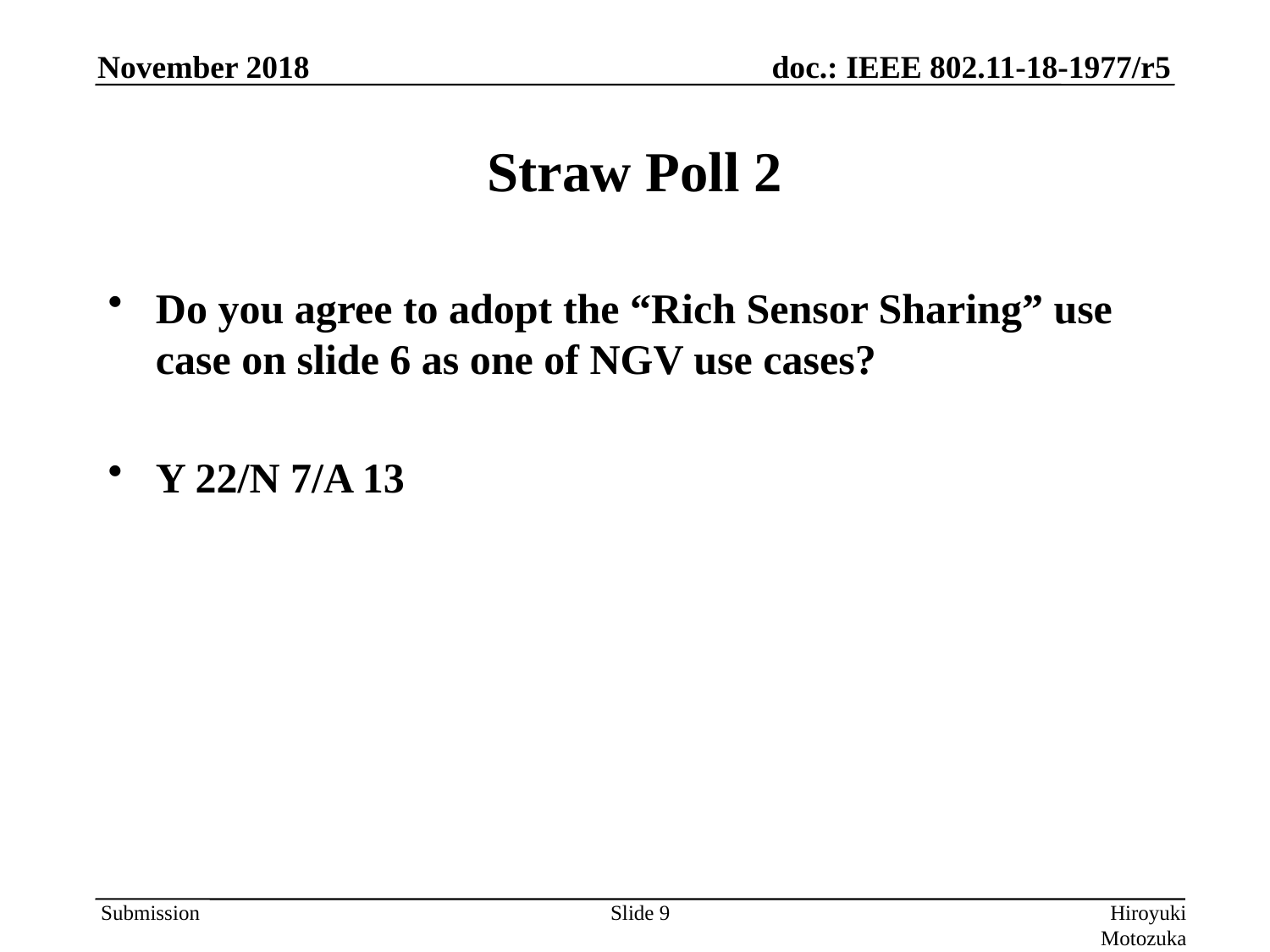

# Straw Poll 2
Do you agree to adopt the “Rich Sensor Sharing” use case on slide 6 as one of NGV use cases?

Y 22/N 7/A 13

Slide 9
Hiroyuki Motozuka (Panasonic)